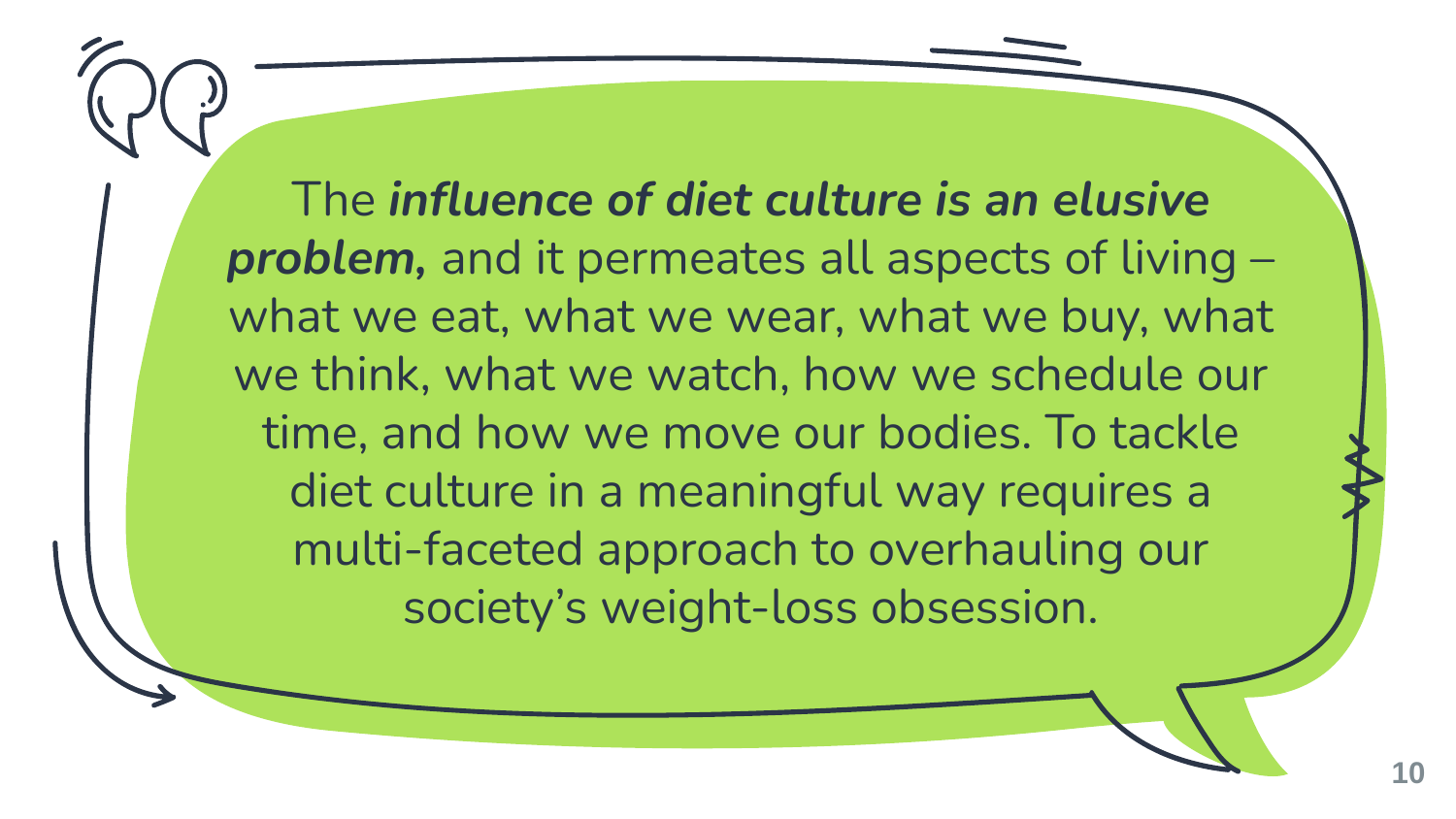

The influence of diet culture is an elusive problem, and it permeates all aspects of living – what we eat, what we wear, what we buy, what we think, what we watch, how we schedule our time, and how we move our bodies. To tackle diet culture in a meaningful way requires a multi-faceted approach to overhauling our society’s weight-loss obsession.
10